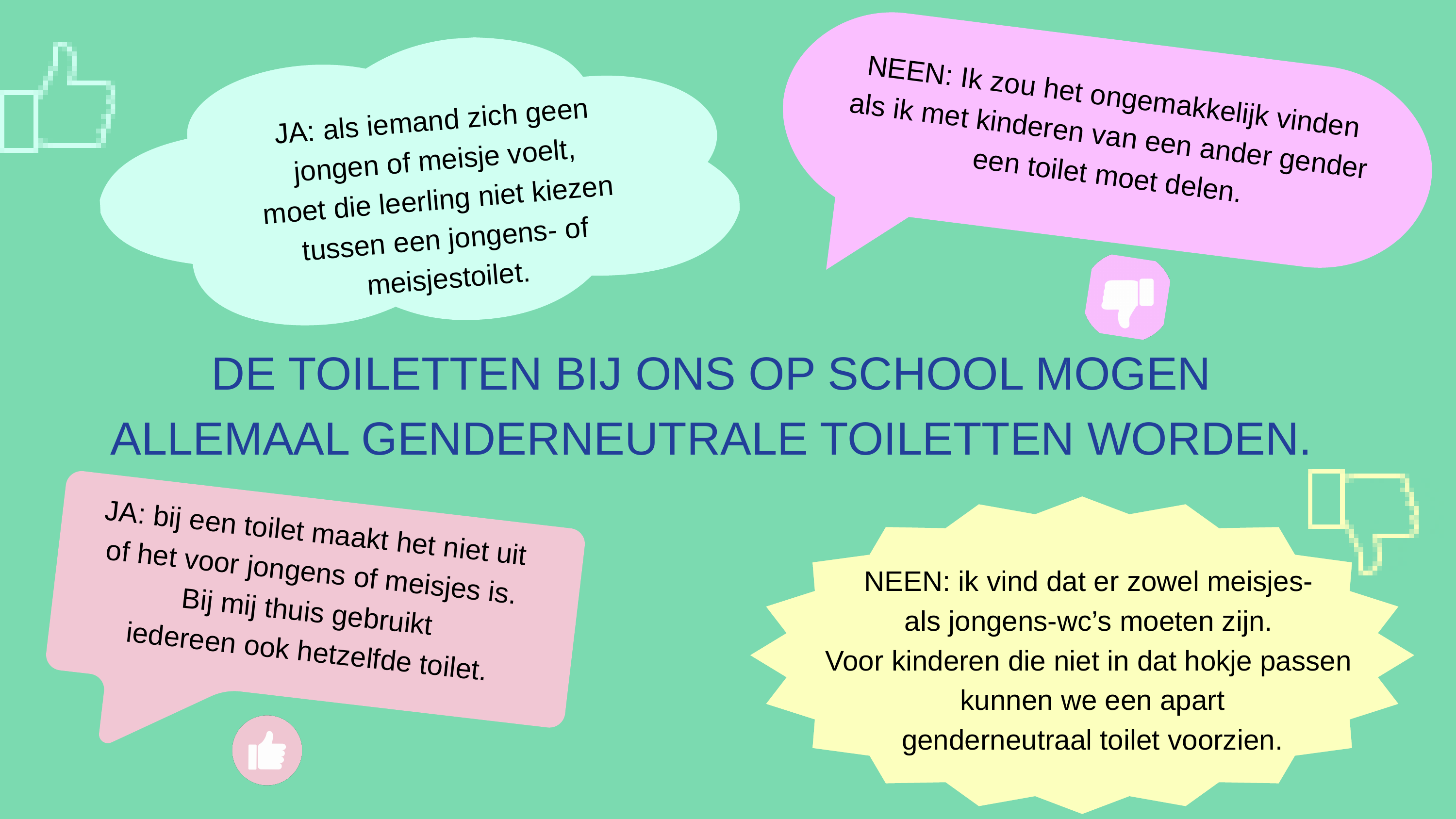

NEEN: Ik zou het ongemakkelijk vinden
als ik met kinderen van een ander gender
een toilet moet delen.

JA: als iemand zich geen
jongen of meisje voelt,
moet die leerling niet kiezen
tussen een jongens- of meisjestoilet.

DE TOILETTEN BIJ ONS OP SCHOOL MOGEN
ALLEMAAL GENDERNEUTRALE TOILETTEN WORDEN.

JA: bij een toilet maakt het niet uit
of het voor jongens of meisjes is.
Bij mij thuis gebruikt
iedereen ook hetzelfde toilet.

NEEN: ik vind dat er zowel meisjes-
als jongens-wc’s moeten zijn.
Voor kinderen die niet in dat hokje passen
kunnen we een apart
genderneutraal toilet voorzien.